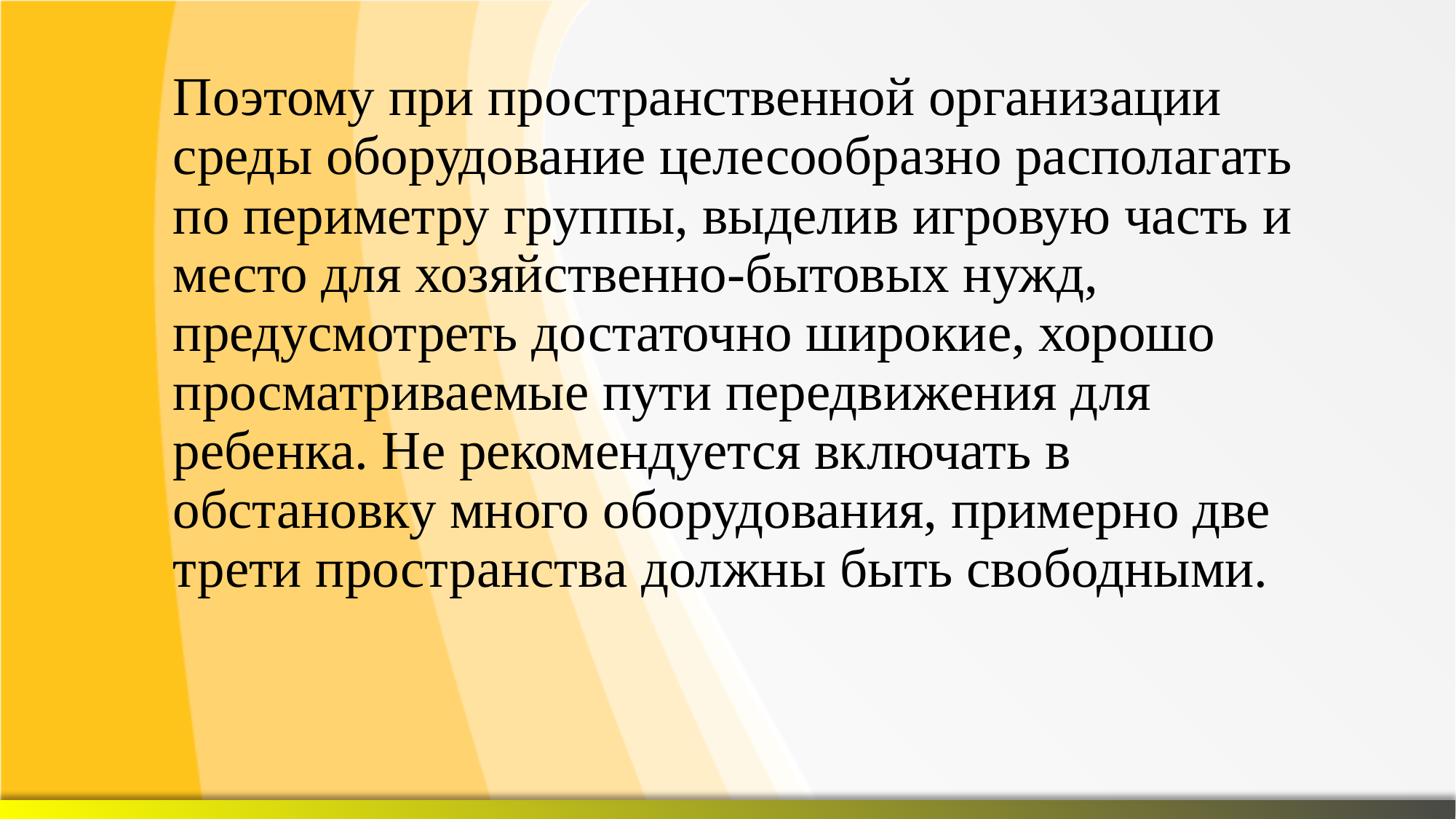

# Поэтому при пространственной организации среды оборудование целесообразно располагать по периметру группы, выделив игровую часть и место для хозяйственно-бытовых нужд, предусмотреть достаточно широкие, хорошо просматриваемые пути передвижения для ребенка. Не рекомендуется включать в обстановку много оборудования, примерно две трети пространства должны быть свободными.